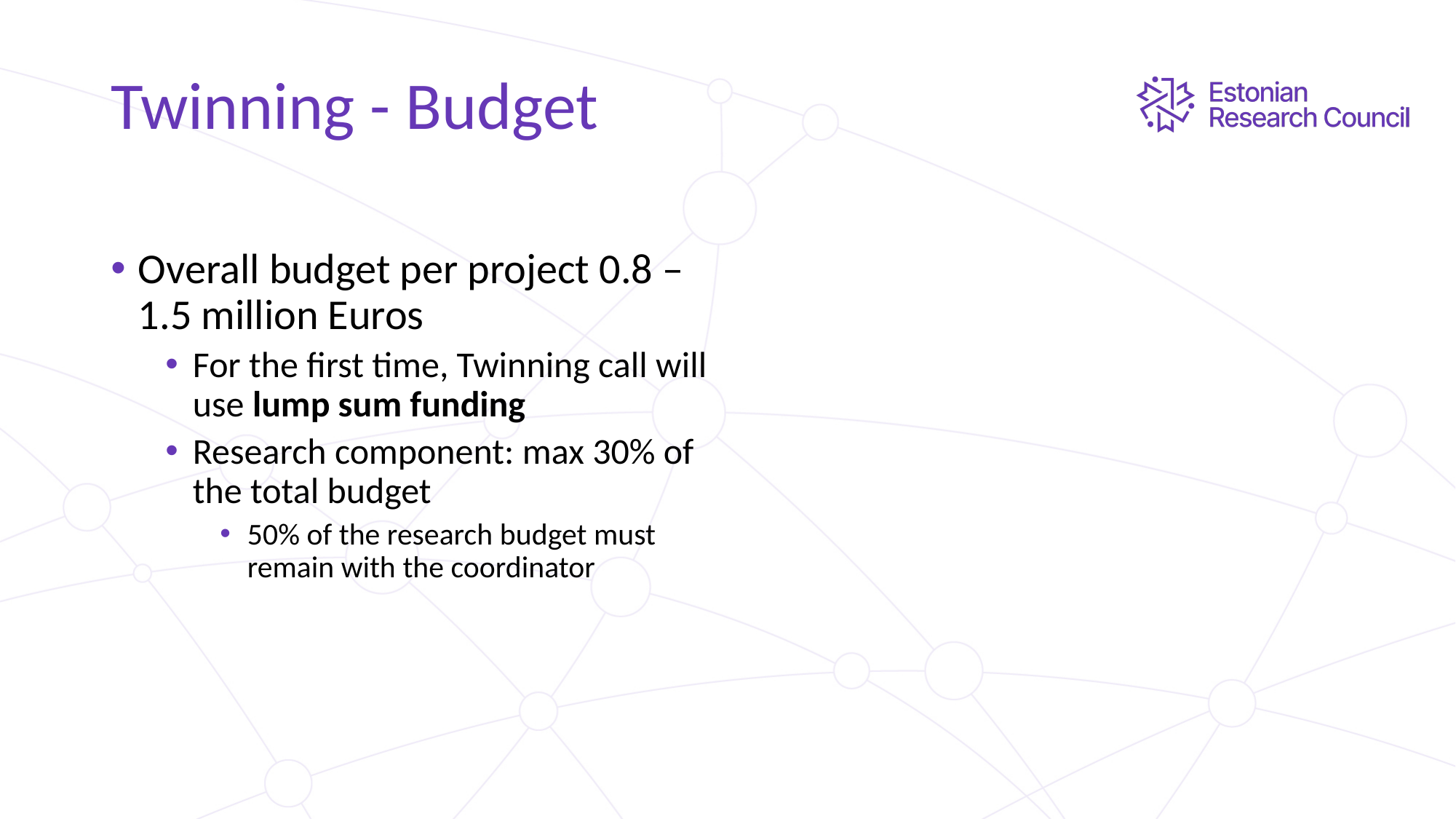

# Twinning - Budget
Overall budget per project 0.8 – 1.5 million Euros
For the first time, Twinning call will use lump sum funding
Research component: max 30% of the total budget
50% of the research budget must remain with the coordinator